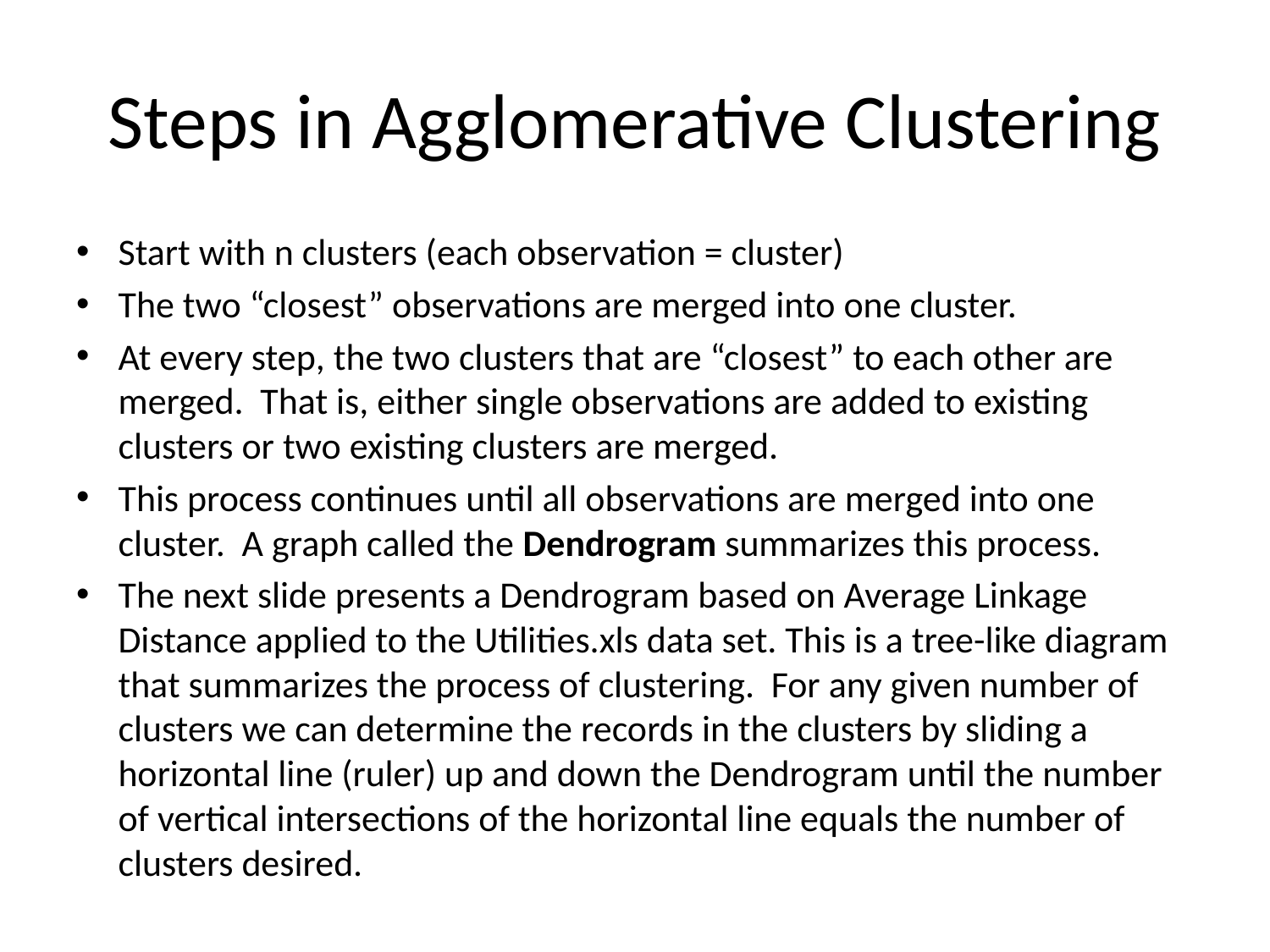

# Steps in Agglomerative Clustering
Start with n clusters (each observation = cluster)
The two “closest” observations are merged into one cluster.
At every step, the two clusters that are “closest” to each other are merged.  That is, either single observations are added to existing clusters or two existing clusters are merged.
This process continues until all observations are merged into one cluster.  A graph called the Dendrogram summarizes this process.
The next slide presents a Dendrogram based on Average Linkage Distance applied to the Utilities.xls data set. This is a tree-like diagram that summarizes the process of clustering.  For any given number of clusters we can determine the records in the clusters by sliding a horizontal line (ruler) up and down the Dendrogram until the number of vertical intersections of the horizontal line equals the number of clusters desired.